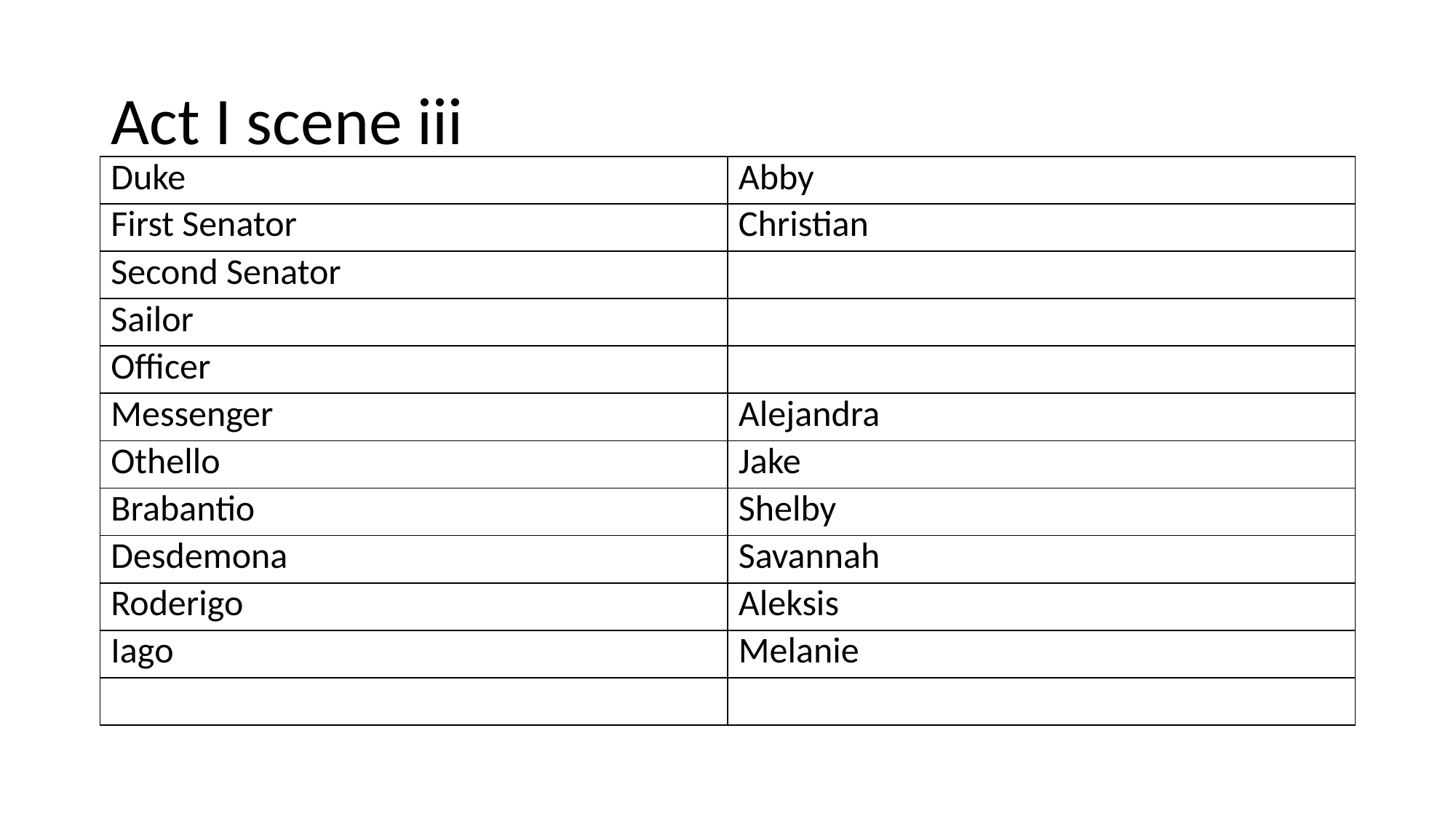

# Act I scene iii
| Duke | Abby |
| --- | --- |
| First Senator | Christian |
| Second Senator |  |
| Sailor |  |
| Officer |  |
| Messenger | Alejandra |
| Othello | Jake |
| Brabantio | Shelby |
| Desdemona | Savannah |
| Roderigo | Aleksis |
| Iago | Melanie |
|  |  |